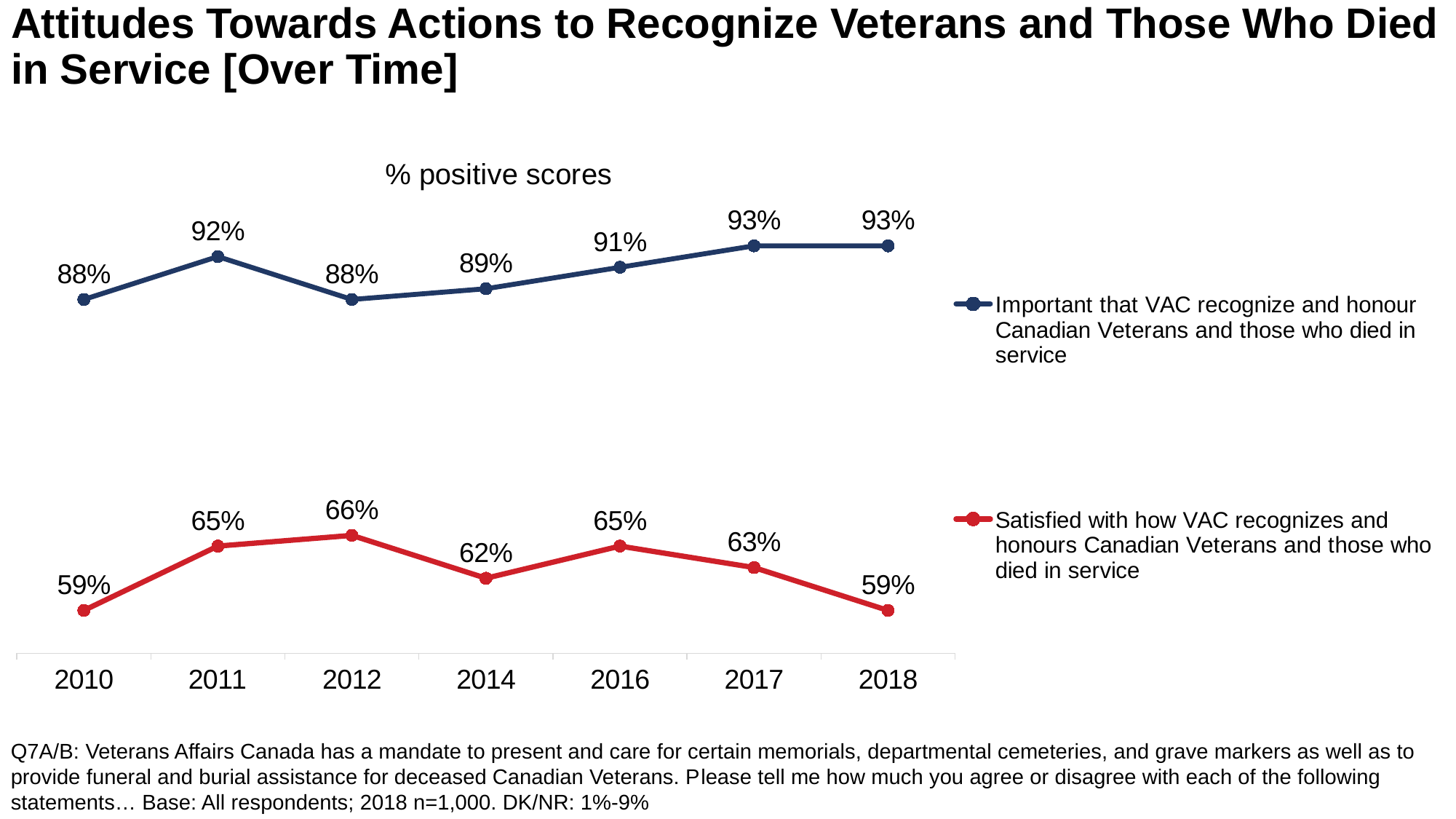

# Attitudes Towards Actions to Recognize Veterans and Those Who Died in Service [Over Time]

### Chart: % positive scores

| Category | Important that VAC recognize and honour Canadian Veterans and those who died in service | Satisfied with how VAC recognizes and honours Canadian Veterans and those who died in service |
|---|---|---|
| 2010 | 0.88 | 0.59 |
| 2011 | 0.92 | 0.65 |
| 2012 | 0.88 | 0.66 |
| 2014 | 0.89 | 0.62 |
| 2016 | 0.91 | 0.65 |
| 2017 | 0.93 | 0.63 |
| 2018 | 0.93 | 0.59 |
Q7A/B: Veterans Affairs Canada has a mandate to present and care for certain memorials, departmental cemeteries, and grave markers as well as to provide funeral and burial assistance for deceased Canadian Veterans. Please tell me how much you agree or disagree with each of the following statements… Base: All respondents; 2018 n=1,000. DK/NR: 1%-9%